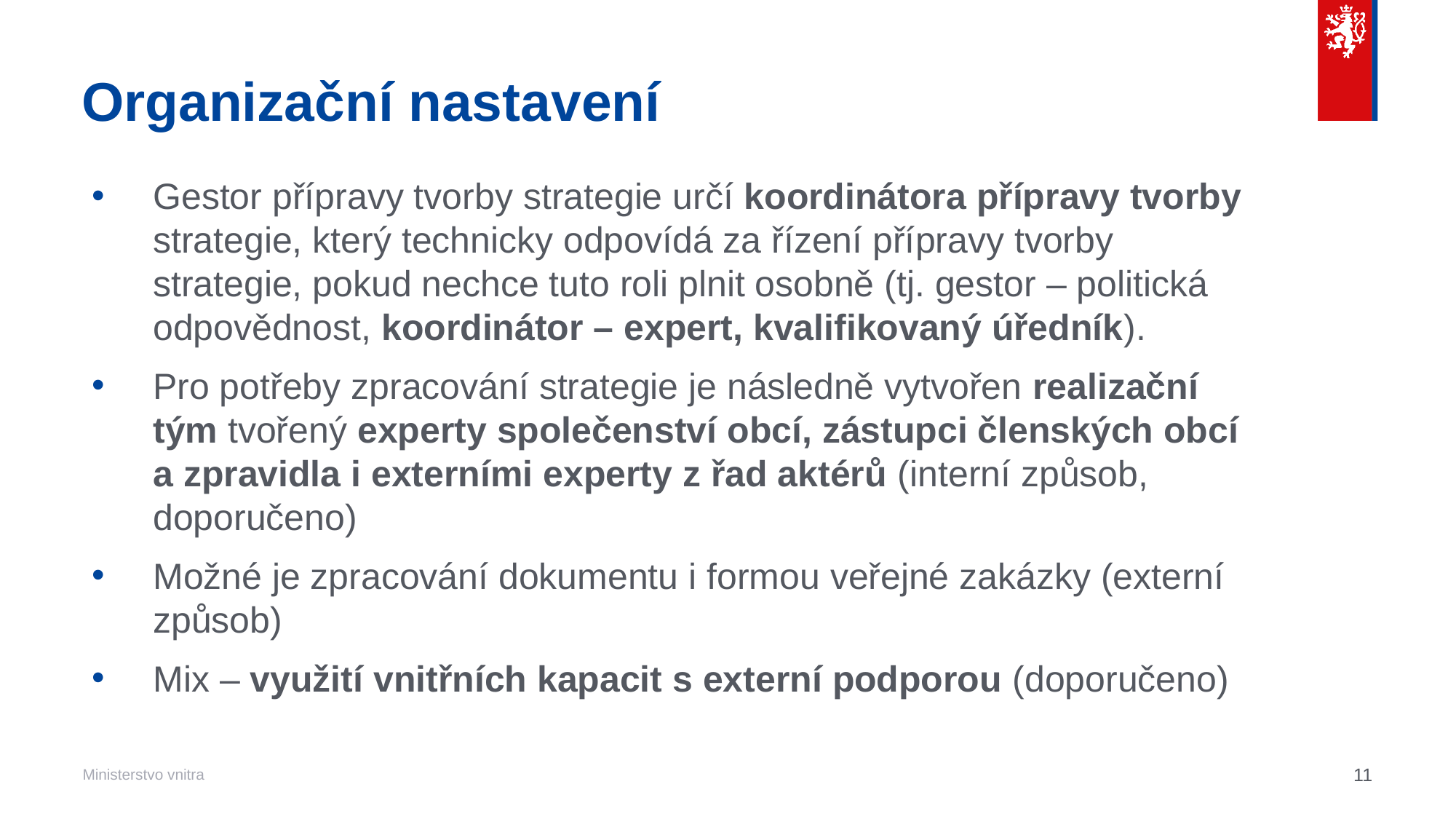

# Organizační nastavení
Gestor přípravy tvorby strategie určí koordinátora přípravy tvorby strategie, který technicky odpovídá za řízení přípravy tvorby strategie, pokud nechce tuto roli plnit osobně (tj. gestor – politická odpovědnost, koordinátor – expert, kvalifikovaný úředník).
Pro potřeby zpracování strategie je následně vytvořen realizační tým tvořený experty společenství obcí, zástupci členských obcí a zpravidla i externími experty z řad aktérů (interní způsob, doporučeno)
Možné je zpracování dokumentu i formou veřejné zakázky (externí způsob)
Mix – využití vnitřních kapacit s externí podporou (doporučeno)
11